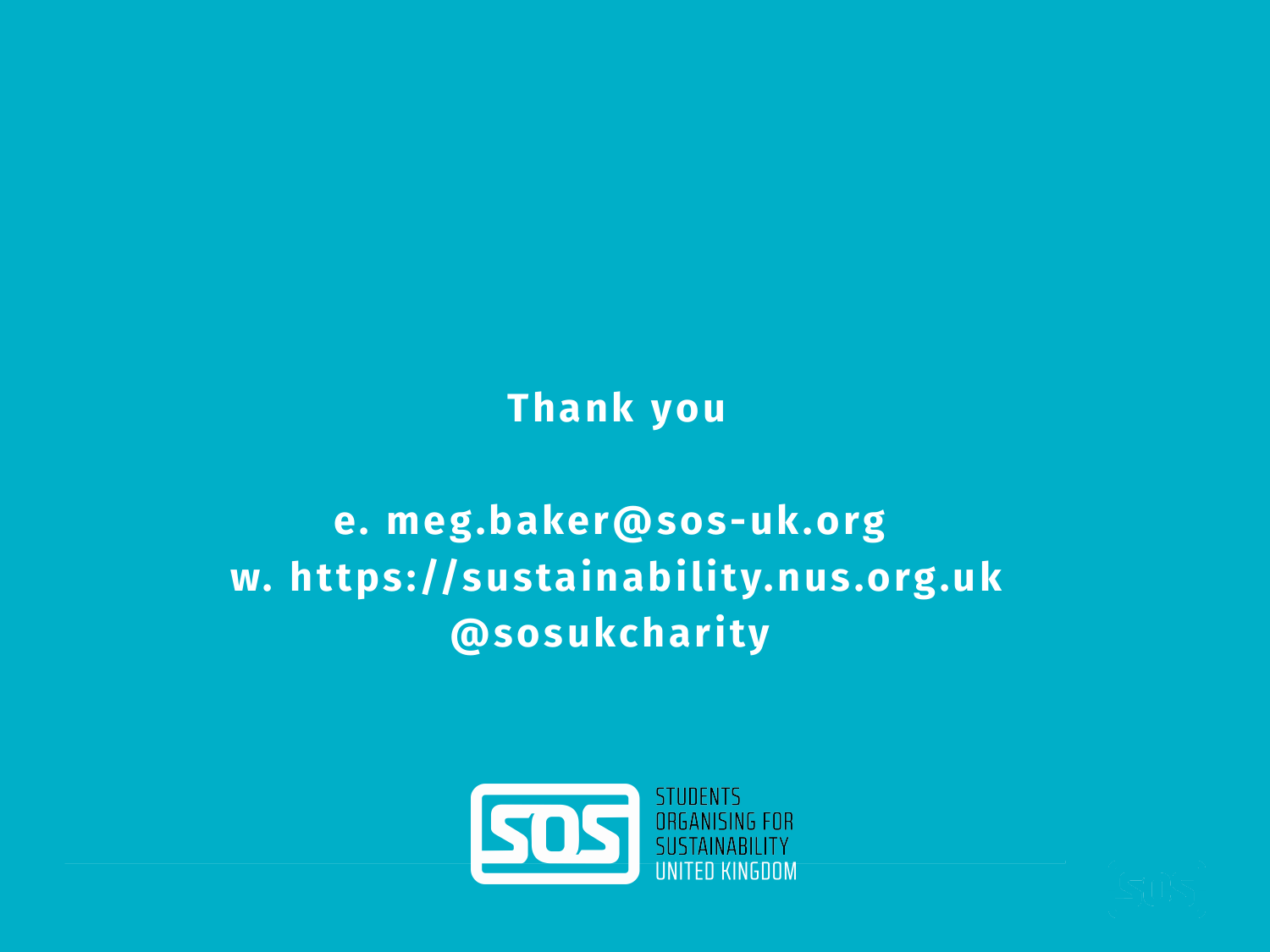

Thank you

e. meg.baker@sos-uk.org
w. https://sustainability.nus.org.uk
@sosukcharity